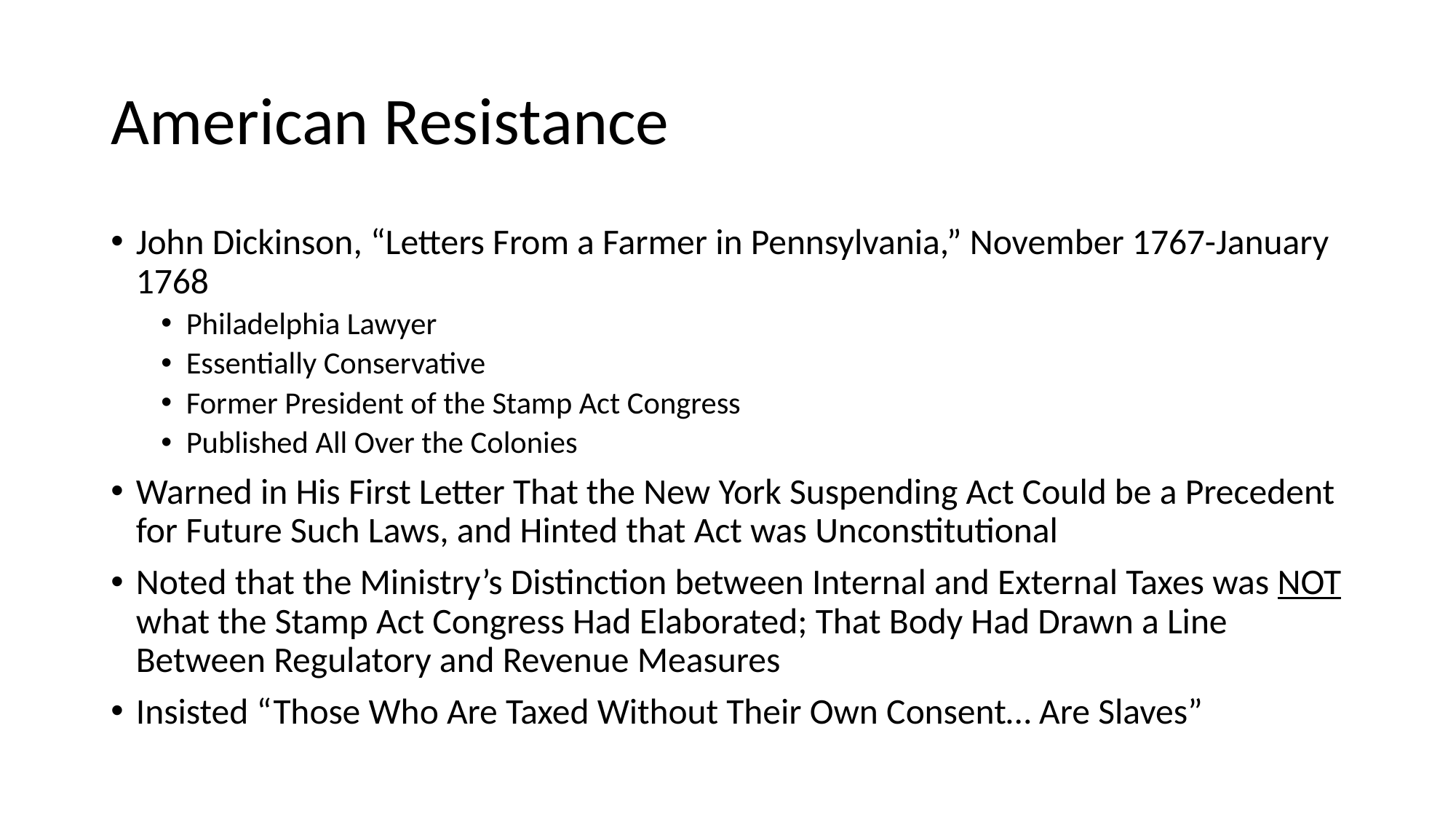

# American Resistance
John Dickinson, “Letters From a Farmer in Pennsylvania,” November 1767-January 1768
Philadelphia Lawyer
Essentially Conservative
Former President of the Stamp Act Congress
Published All Over the Colonies
Warned in His First Letter That the New York Suspending Act Could be a Precedent for Future Such Laws, and Hinted that Act was Unconstitutional
Noted that the Ministry’s Distinction between Internal and External Taxes was NOT what the Stamp Act Congress Had Elaborated; That Body Had Drawn a Line Between Regulatory and Revenue Measures
Insisted “Those Who Are Taxed Without Their Own Consent… Are Slaves”